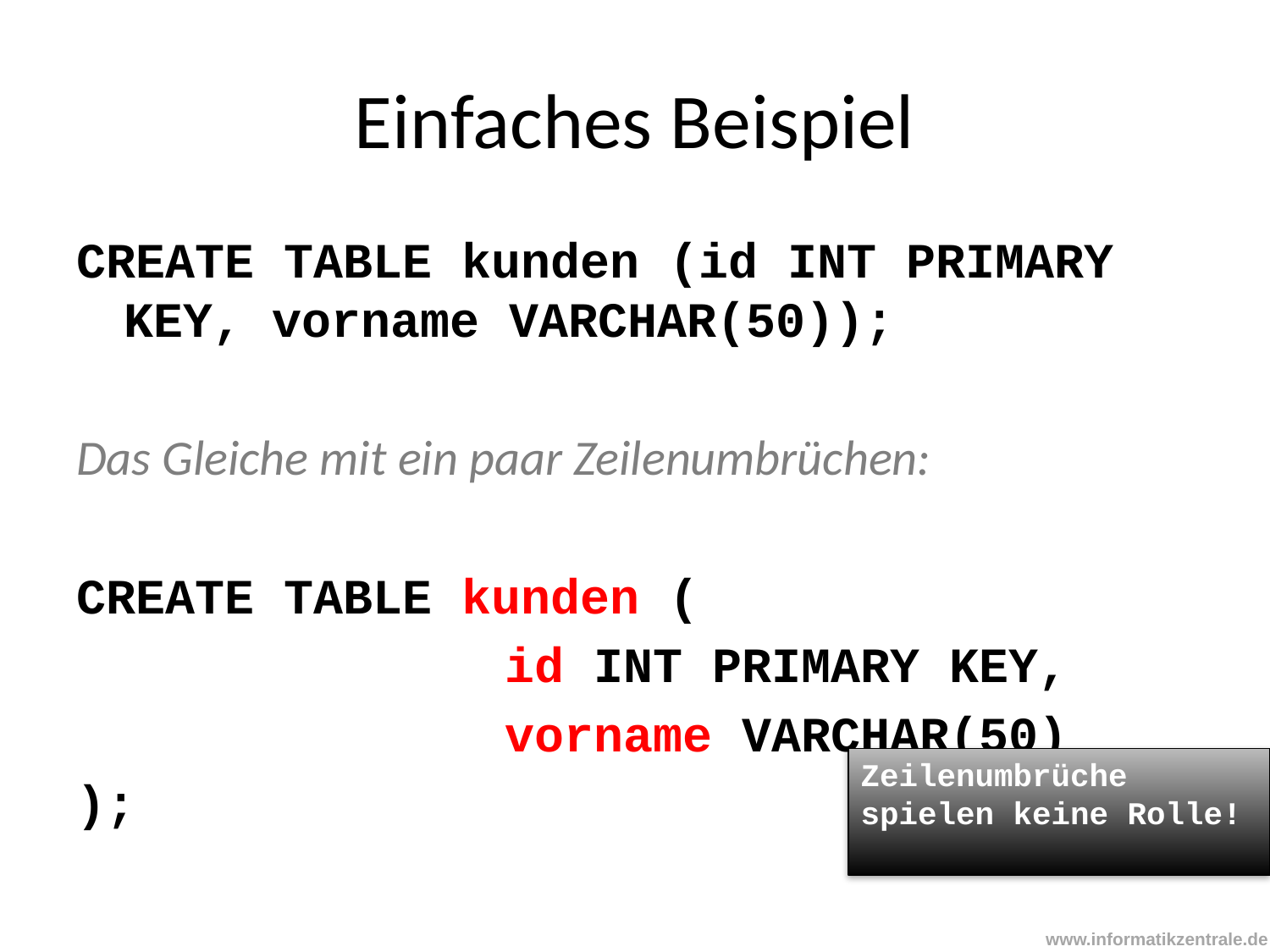

# Einfaches Beispiel
CREATE TABLE kunden (id INT PRIMARY KEY, vorname VARCHAR(50));

Das Gleiche mit ein paar Zeilenumbrüchen:

CREATE TABLE kunden (
				id INT PRIMARY KEY,
				vorname VARCHAR(50)
);
Zeilenumbrüche spielen keine Rolle!